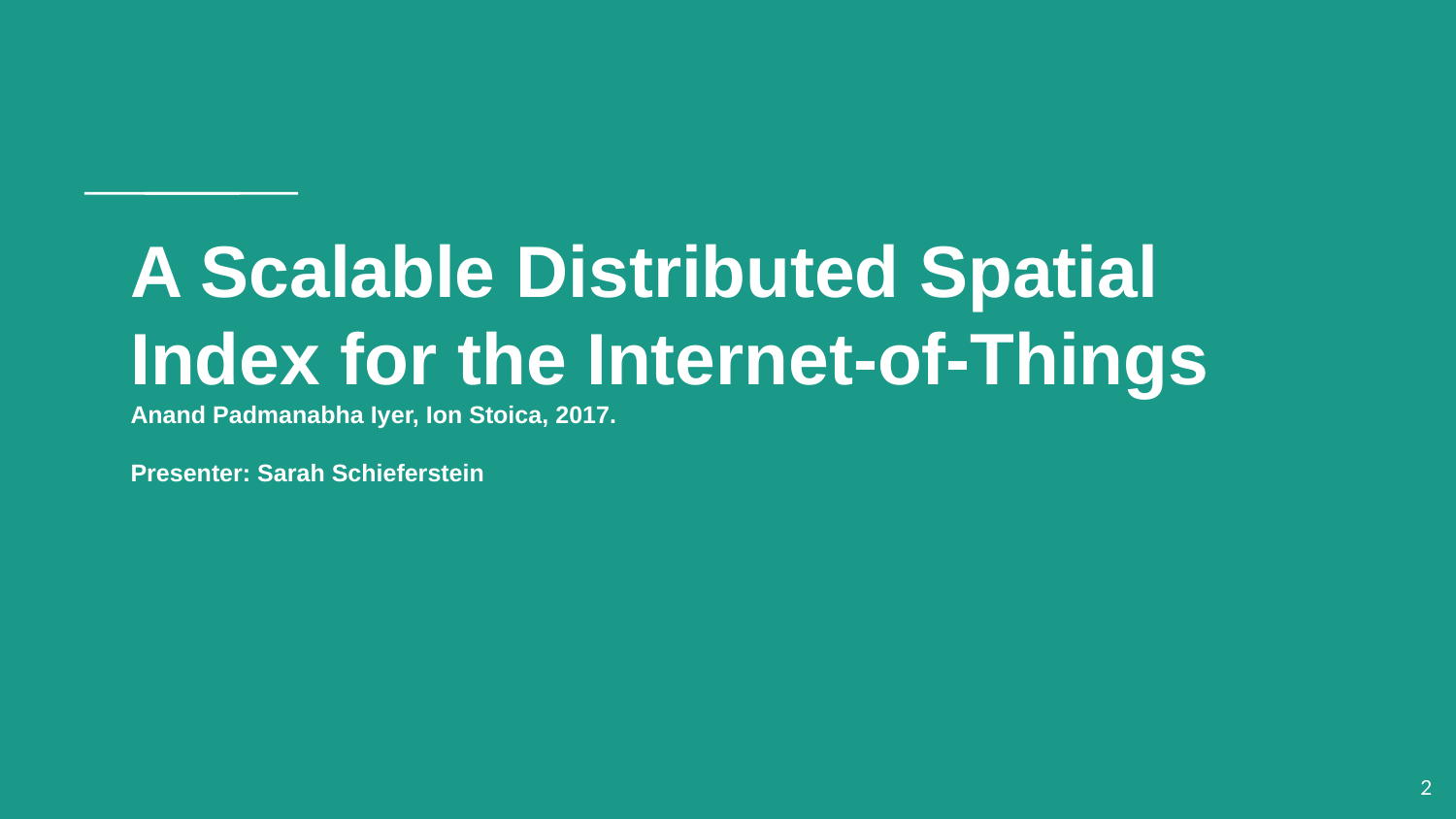

# A Scalable Distributed Spatial Index for the Internet-of-Things
Anand Padmanabha Iyer, Ion Stoica, 2017.

Presenter: Sarah Schieferstein
2